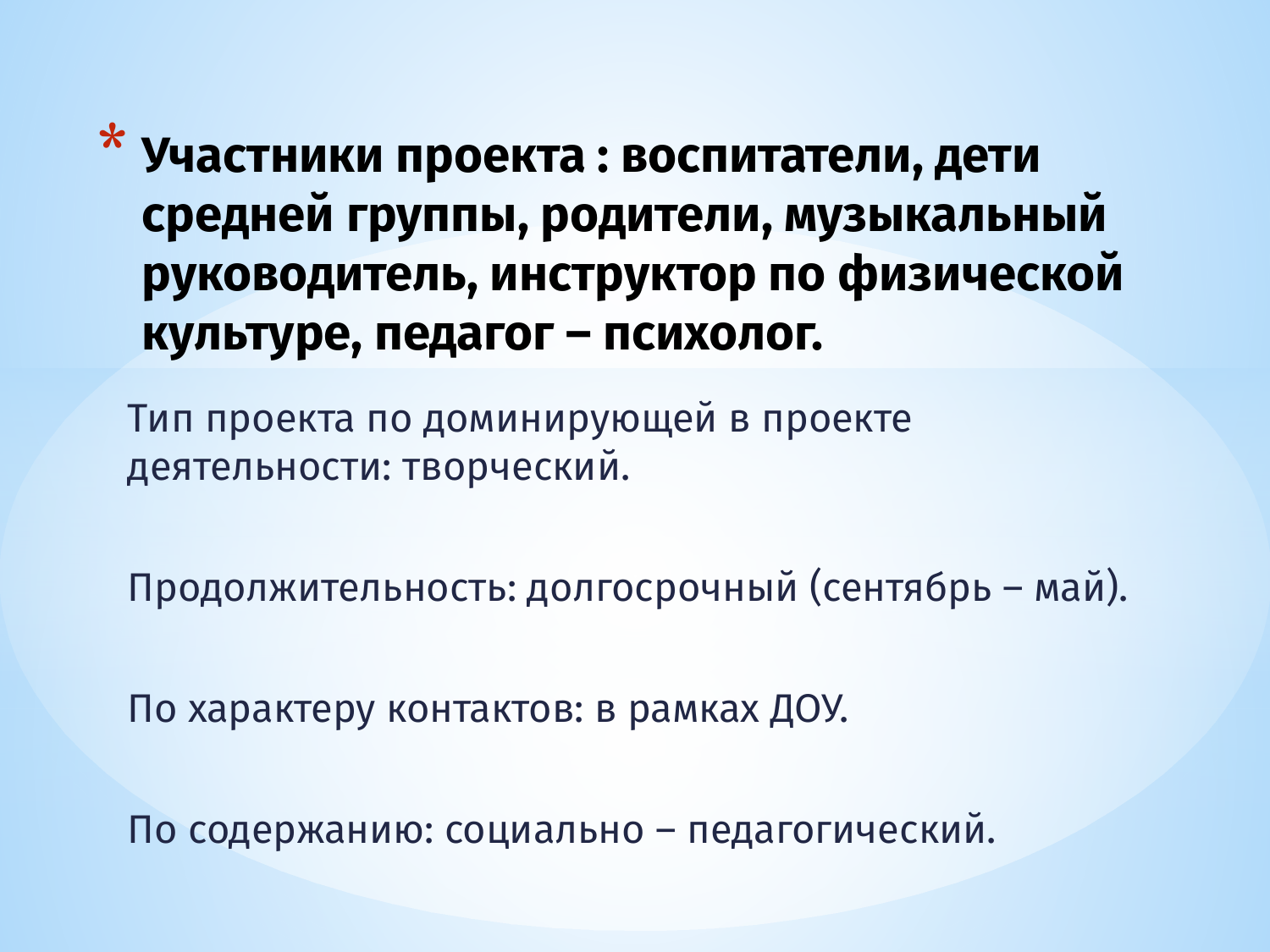

# Участники проекта : воспитатели, дети средней группы, родители, музыкальный руководитель, инструктор по физической культуре, педагог – психолог.
Тип проекта по доминирующей в проекте деятельности: творческий.

Продолжительность: долгосрочный (сентябрь – май).

По характеру контактов: в рамках ДОУ.

По содержанию: социально – педагогический.